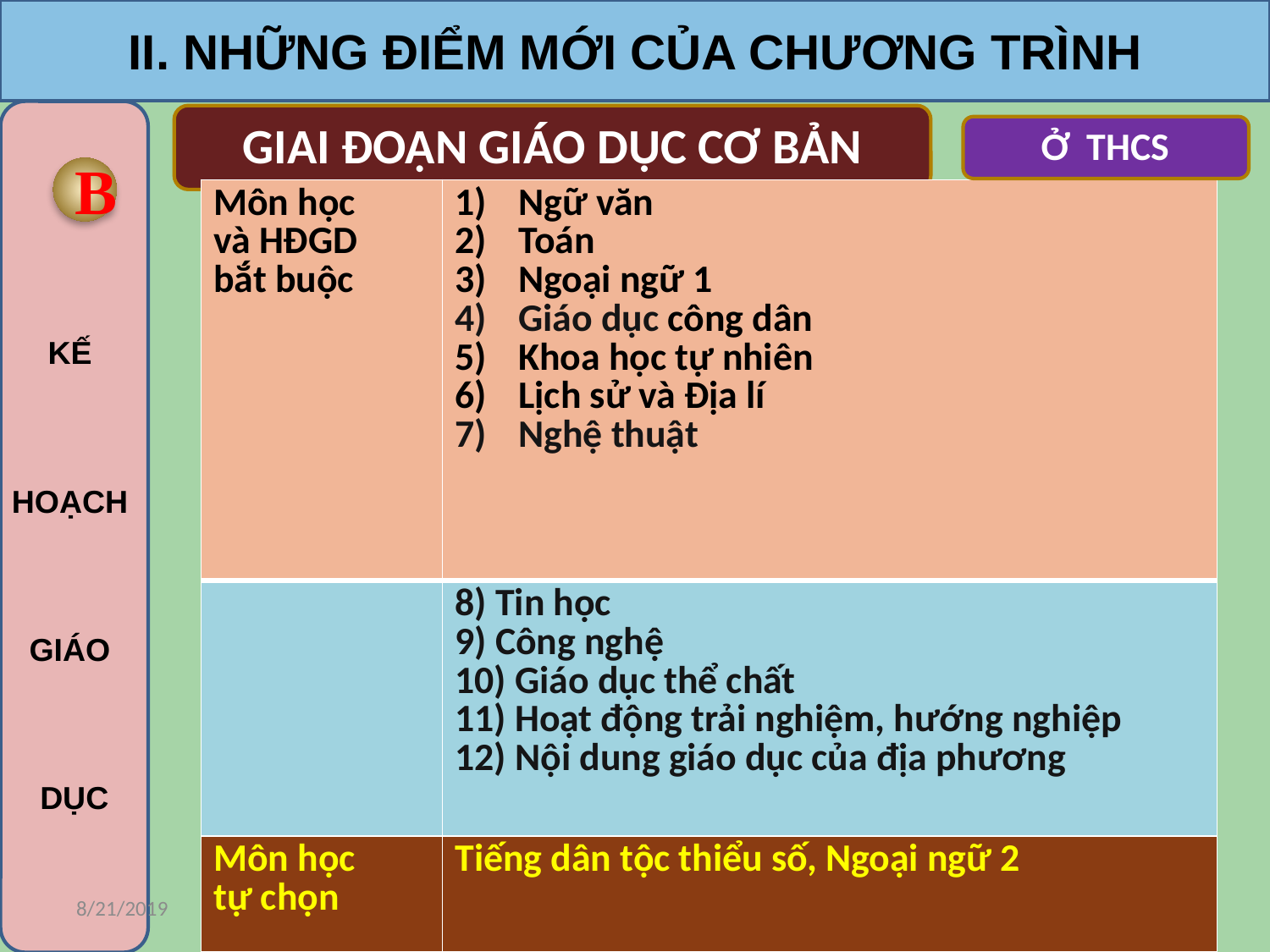

II. NHỮNG ĐIỂM MỚI CỦA CHƯƠNG TRÌNH

KẾ

HOẠCH

GIÁO

DỤC
GIAI ĐOẠN GIÁO DỤC CƠ BẢN
Ở  THCS
B
| Môn học và HĐGD bắt buộc | Ngữ văn Toán Ngoại ngữ 1 Giáo dục công dân Khoa học tự nhiên Lịch sử và Địa lí Nghệ thuật |
| --- | --- |
|  | 8) Tin học 9) Công nghệ 10) Giáo dục thể chất 11) Hoạt động trải nghiệm, hướng nghiệp 12) Nội dung giáo dục của địa phương |
| Môn học tự chọn | Tiếng dân tộc thiểu số, Ngoại ngữ 2 |
8/21/2019
20